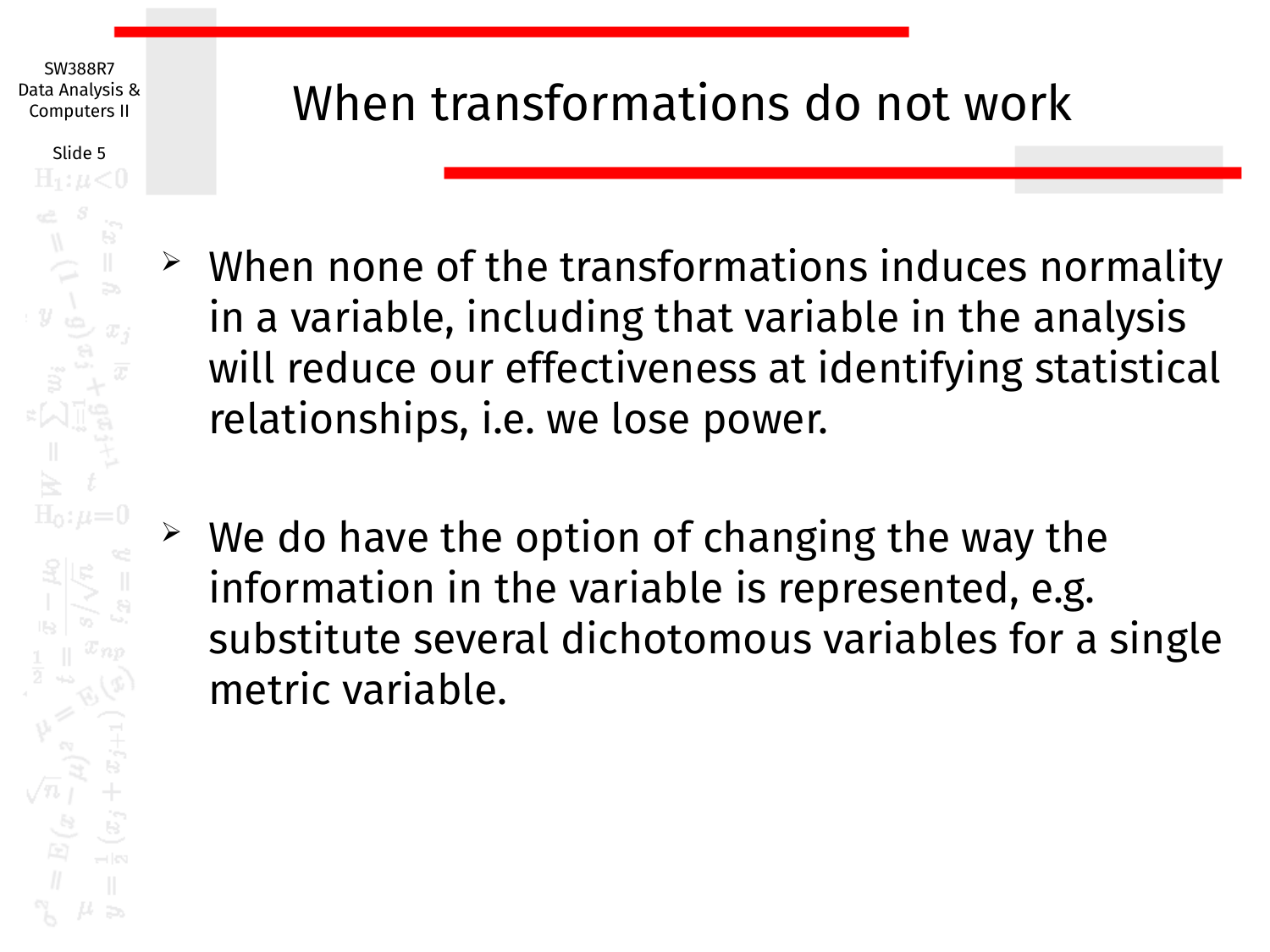

SW388R7
Data Analysis & Computers II

Slide 5
# When transformations do not work
When none of the transformations induces normality in a variable, including that variable in the analysis will reduce our effectiveness at identifying statistical relationships, i.e. we lose power.

We do have the option of changing the way the information in the variable is represented, e.g. substitute several dichotomous variables for a single metric variable.